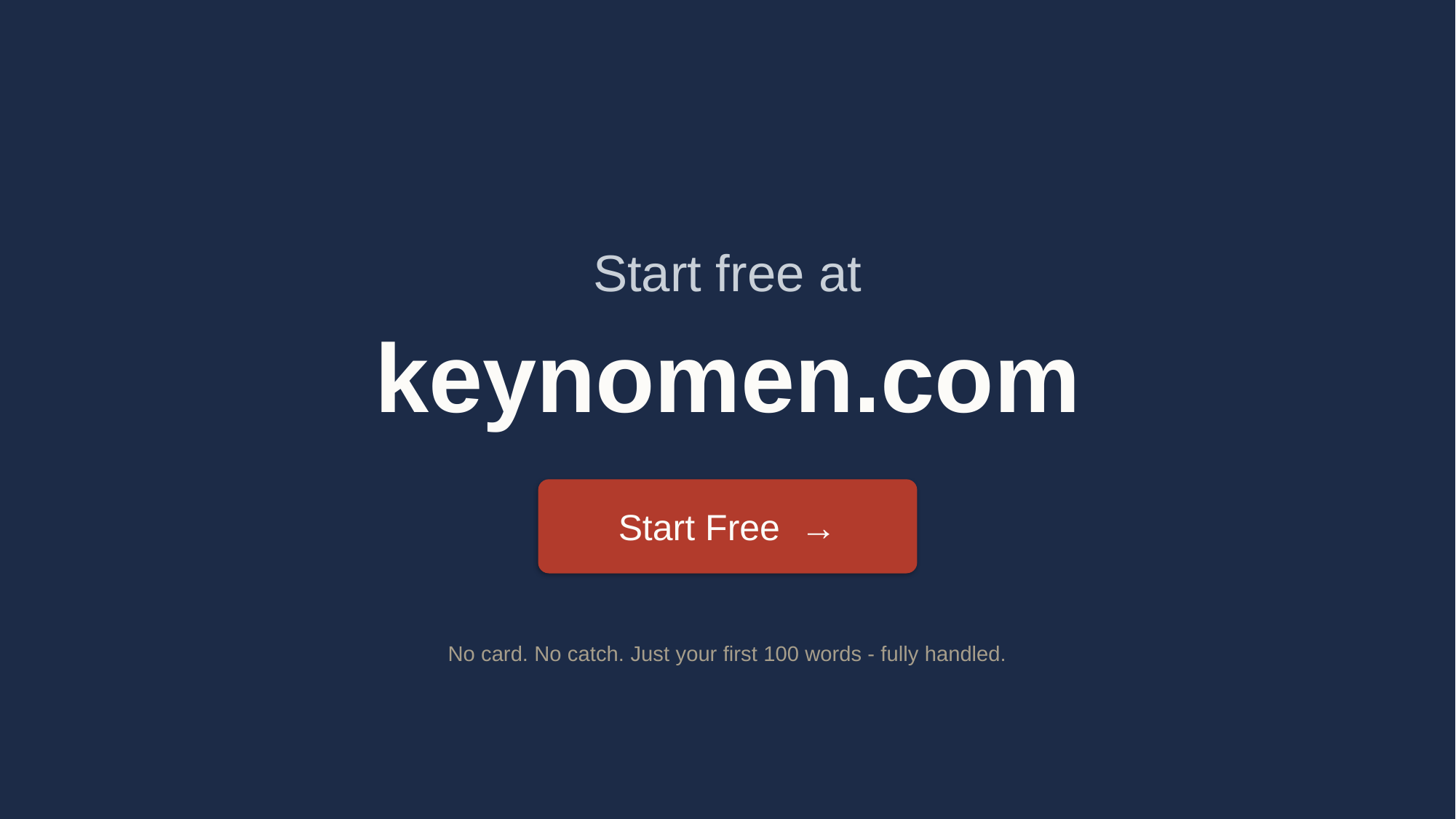

Start free at
keynomen.com
Start Free  →
No card. No catch. Just your first 100 words - fully handled.